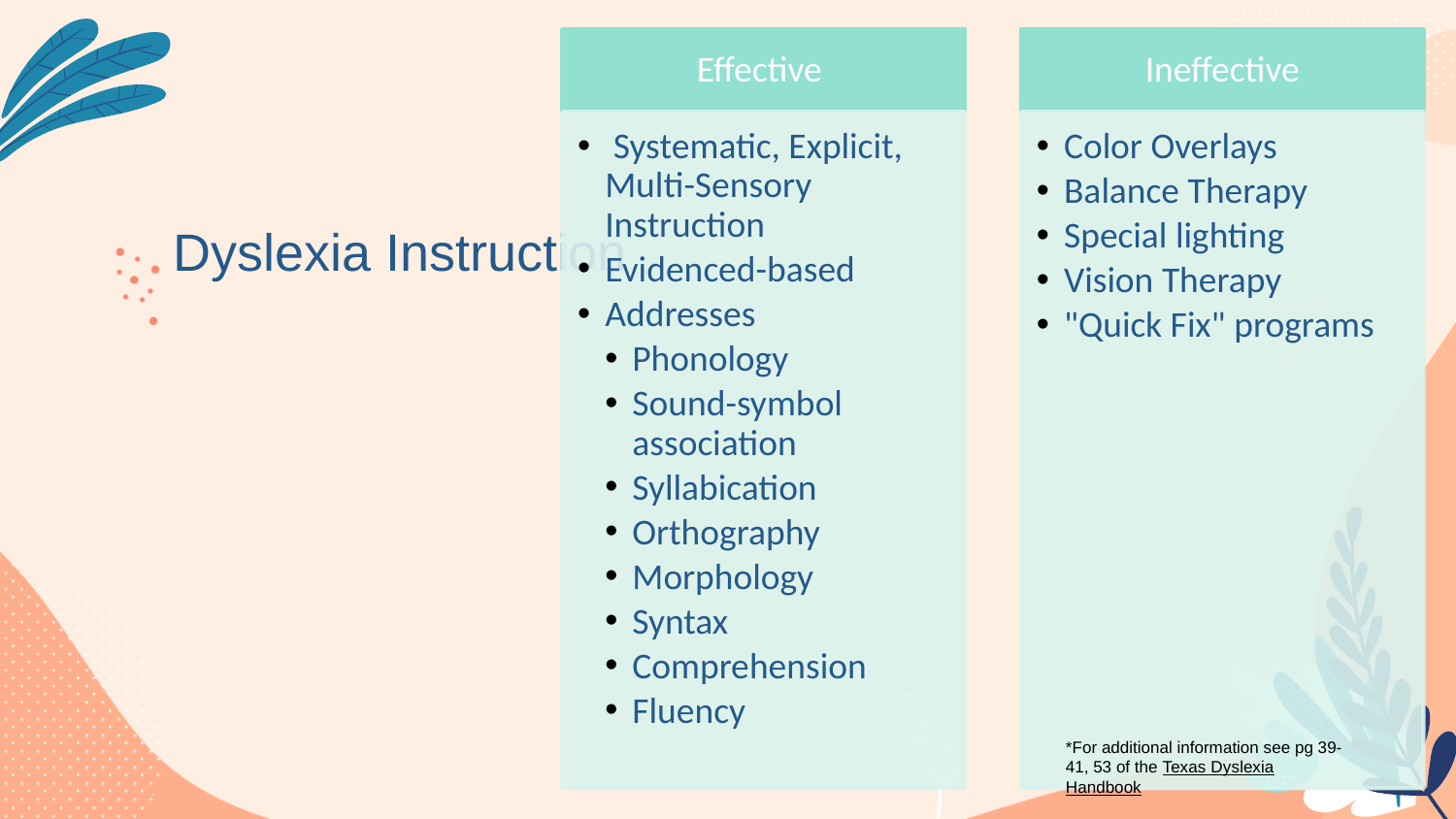

Effective
 Systematic, Explicit, Multi-Sensory Instruction
Evidenced-based
Addresses
Phonology
Sound-symbol association
Syllabication
Orthography
Morphology
Syntax
Comprehension
Fluency
Ineffective
Color Overlays
Balance Therapy
Special lighting
Vision Therapy
"Quick Fix" programs
# Dyslexia Instruction

*For additional information see pg 39-41, 53 of the Texas Dyslexia Handbook